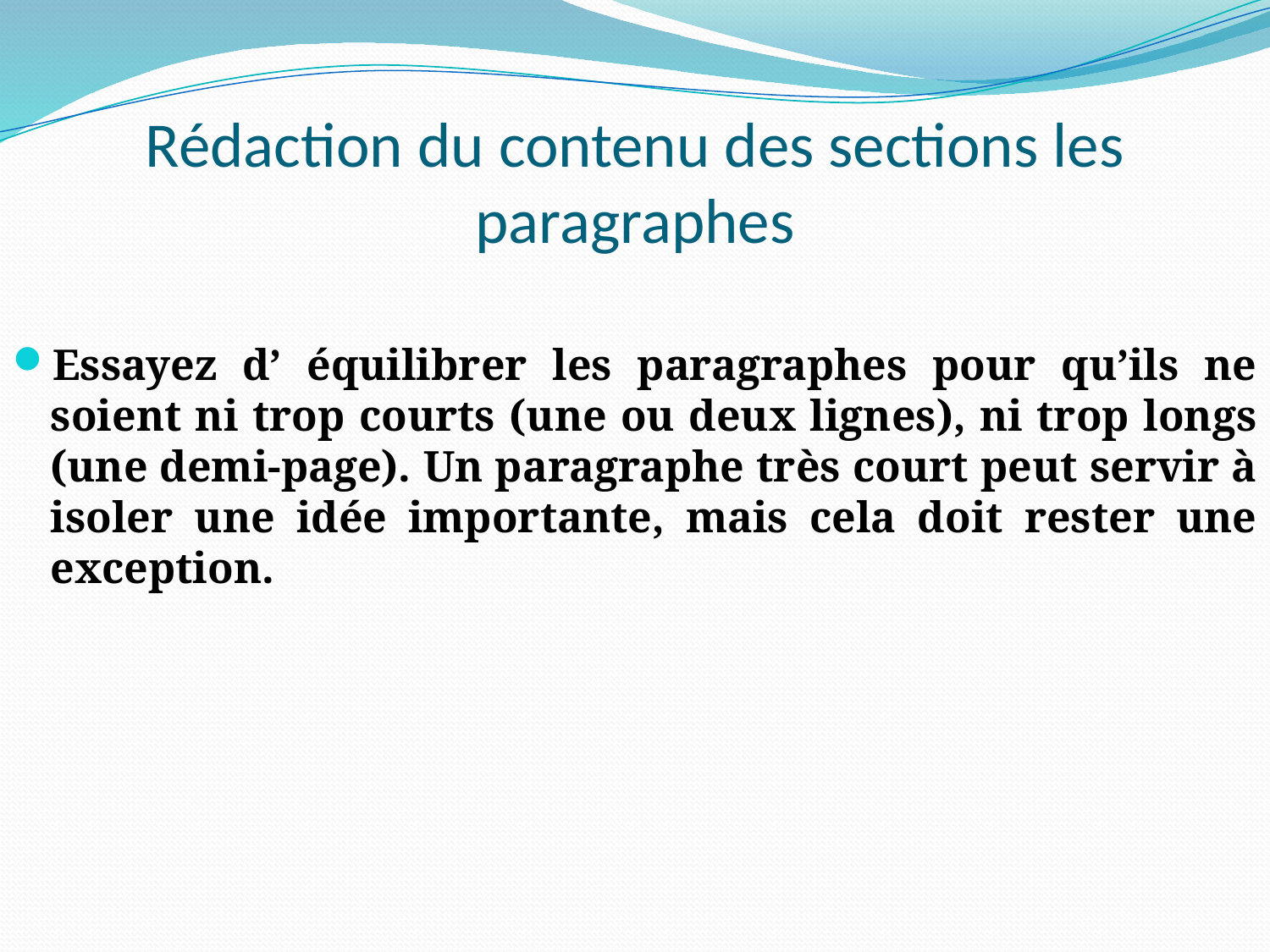

# Rédaction du contenu des sections les paragraphes

Essayez d’ équilibrer les paragraphes pour qu’ils ne soient ni trop courts (une ou deux lignes), ni trop longs (une demi-page). Un paragraphe très court peut servir à isoler une idée importante, mais cela doit rester une exception.